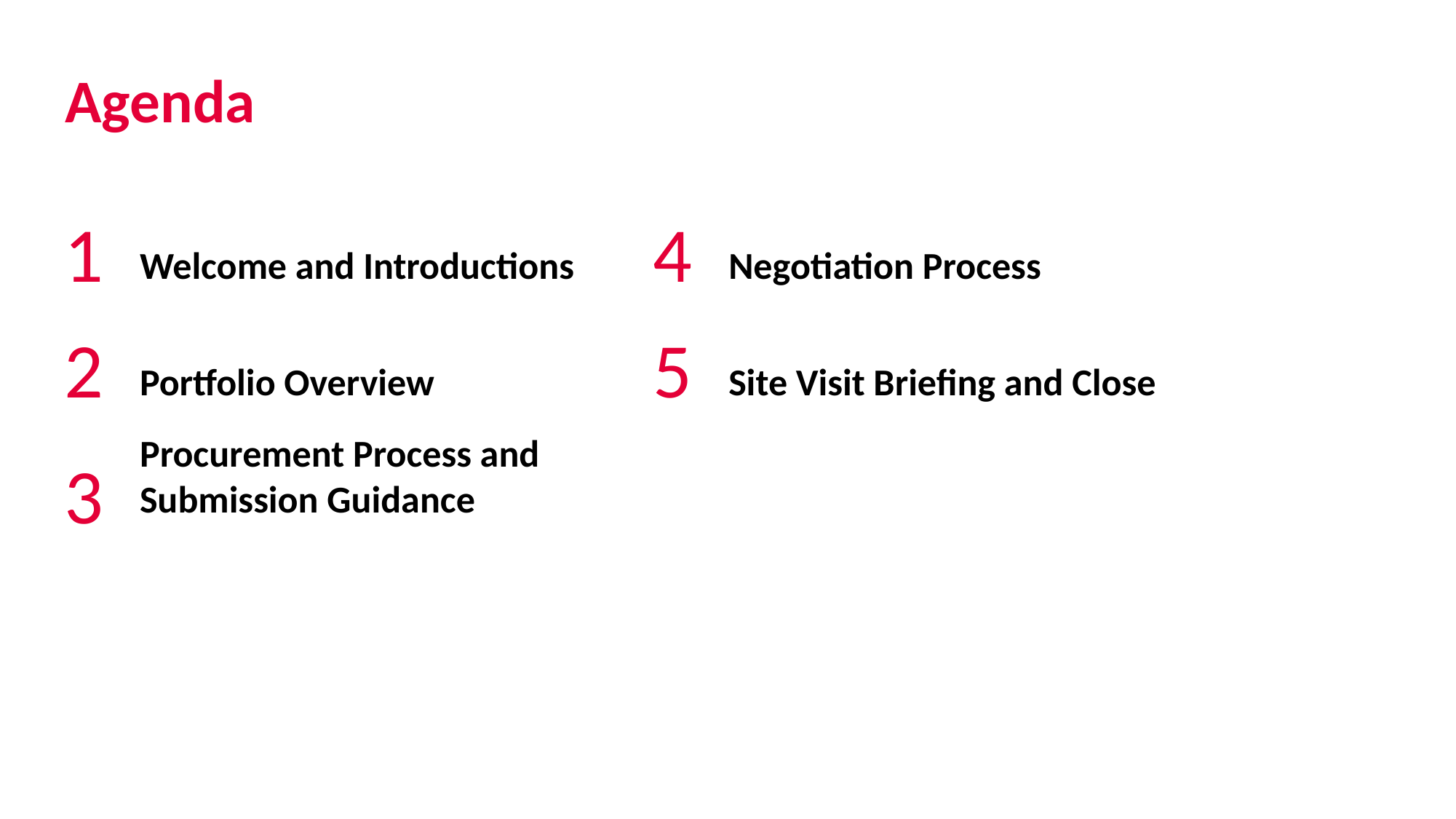

# Agenda
1
4
Welcome and Introductions
Negotiation Process
2
5
Portfolio Overview
Site Visit Briefing and Close
3
Procurement Process and Submission Guidance